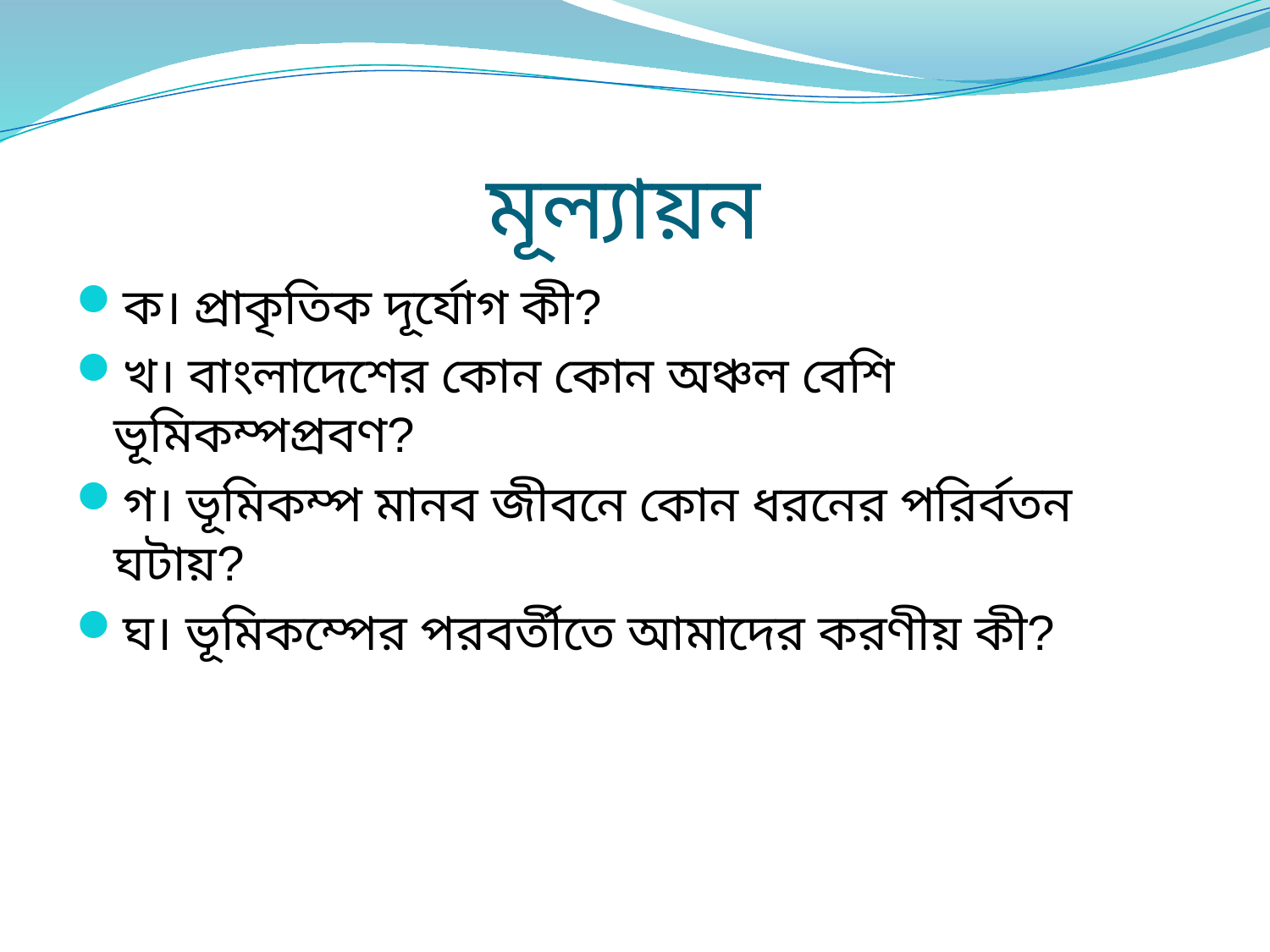

# মূল্যায়ন
ক। প্রাকৃতিক দূর্যোগ কী?
খ। বাংলাদেশের কোন কোন অঞ্চল বেশি ভূমিকম্পপ্রবণ?
গ। ভূমিকম্প মানব জীবনে কোন ধরনের পরির্বতন ঘটায়?
ঘ। ভূমিকম্পের পরবর্তীতে আমাদের করণীয় কী?